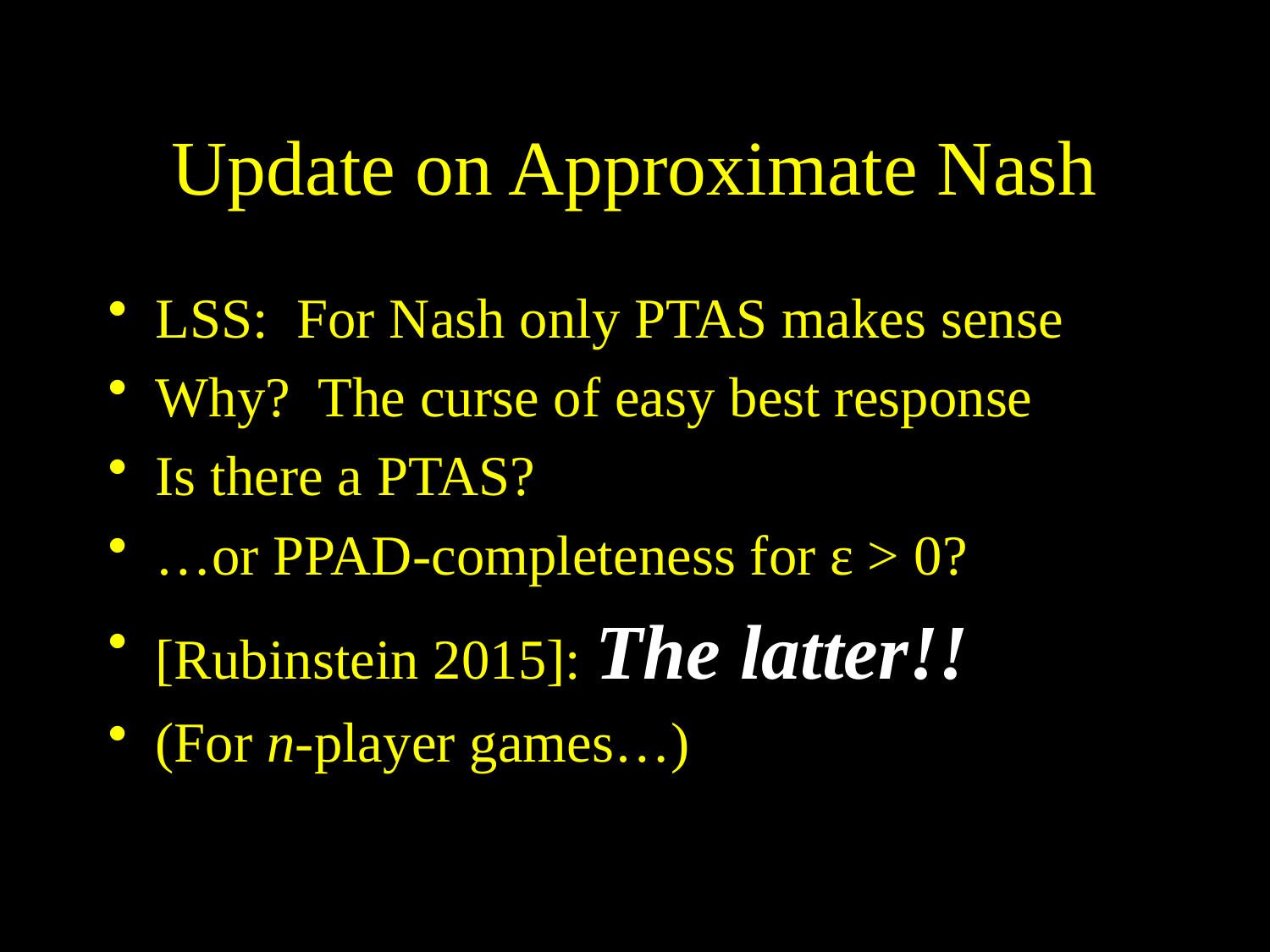

# Update on Approximate Nash
LSS:  For Nash only PTAS makes sense
Why?  The curse of easy best response
Is there a PTAS?
…or PPAD-completeness for ε > 0?
[Rubinstein 2015]: The latter!!
(For n-player games…)